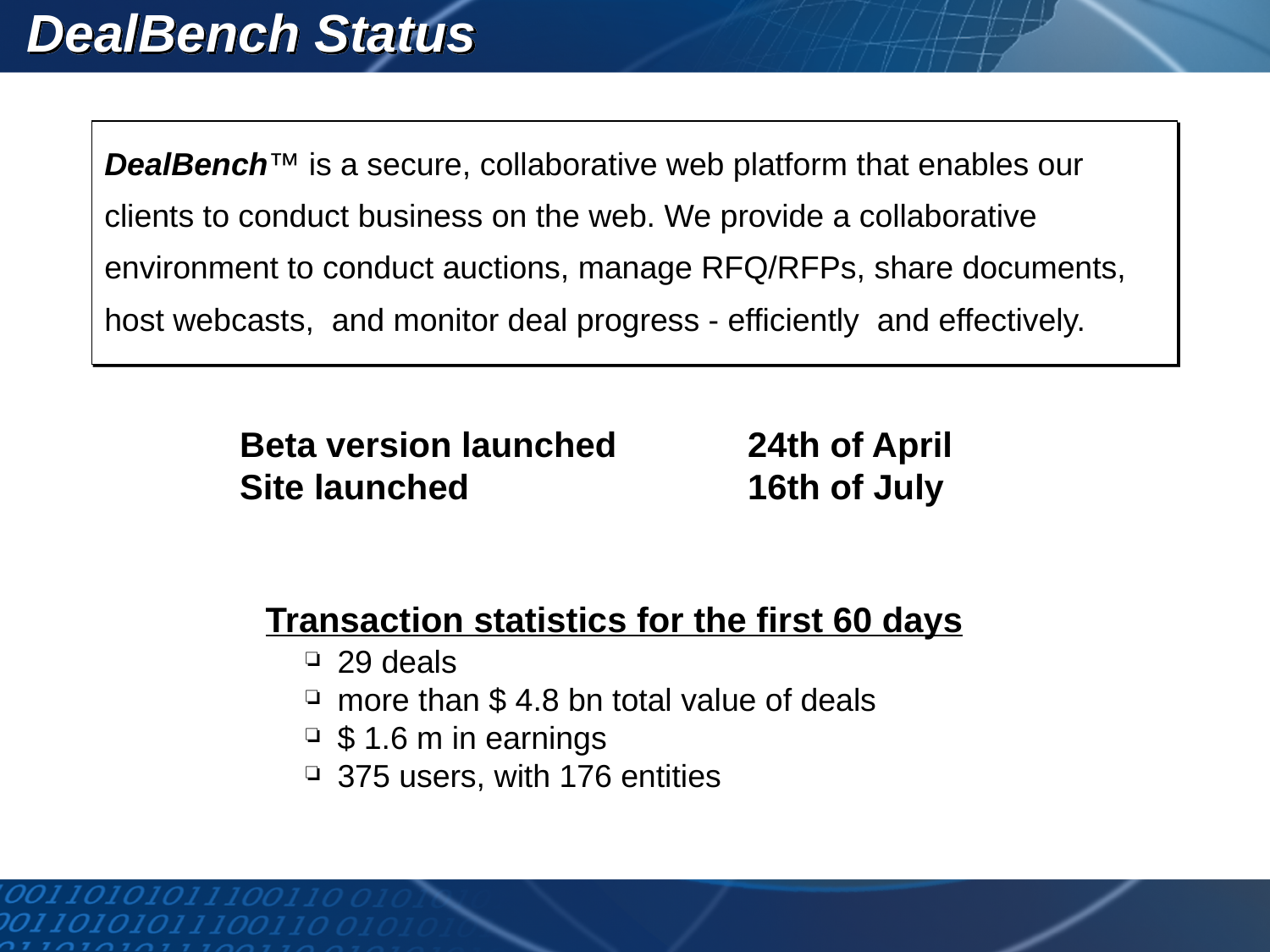

# DealBench Status
DealBench™ is a secure, collaborative web platform that enables our
clients to conduct business on the web. We provide a collaborative
environment to conduct auctions, manage RFQ/RFPs, share documents,
host webcasts,  and monitor deal progress - efficiently  and effectively.
Beta version launched 	24th of April
Site launched 			16th of July
Transaction statistics for the first 60 days
 29 deals
 more than $ 4.8 bn total value of deals
 $ 1.6 m in earnings
 375 users, with 176 entities